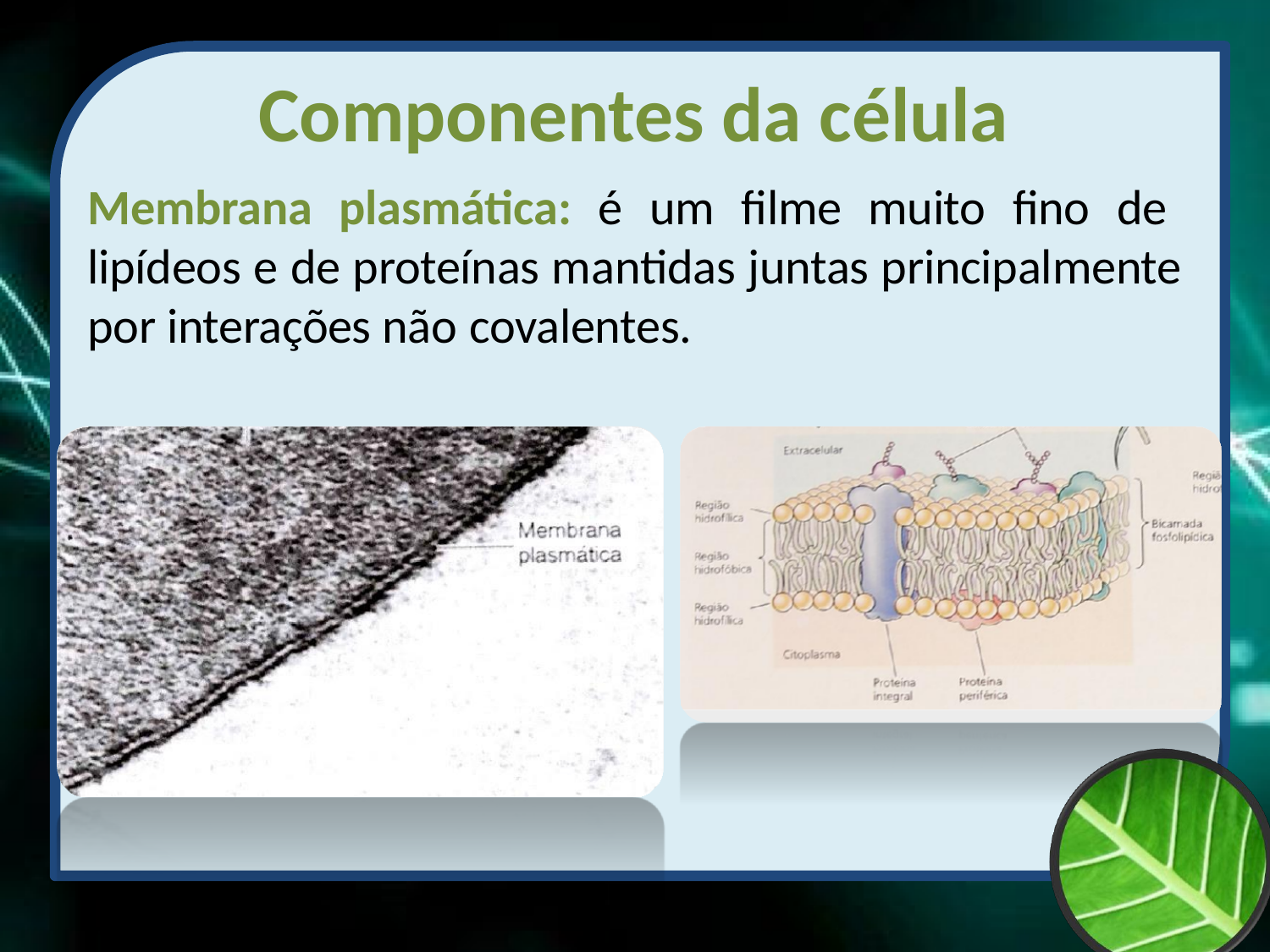

# Componentes da célula
Membrana plasmática: é um filme muito fino de  lipídeos e de proteínas mantidas juntas principalmente  por interações não covalentes.